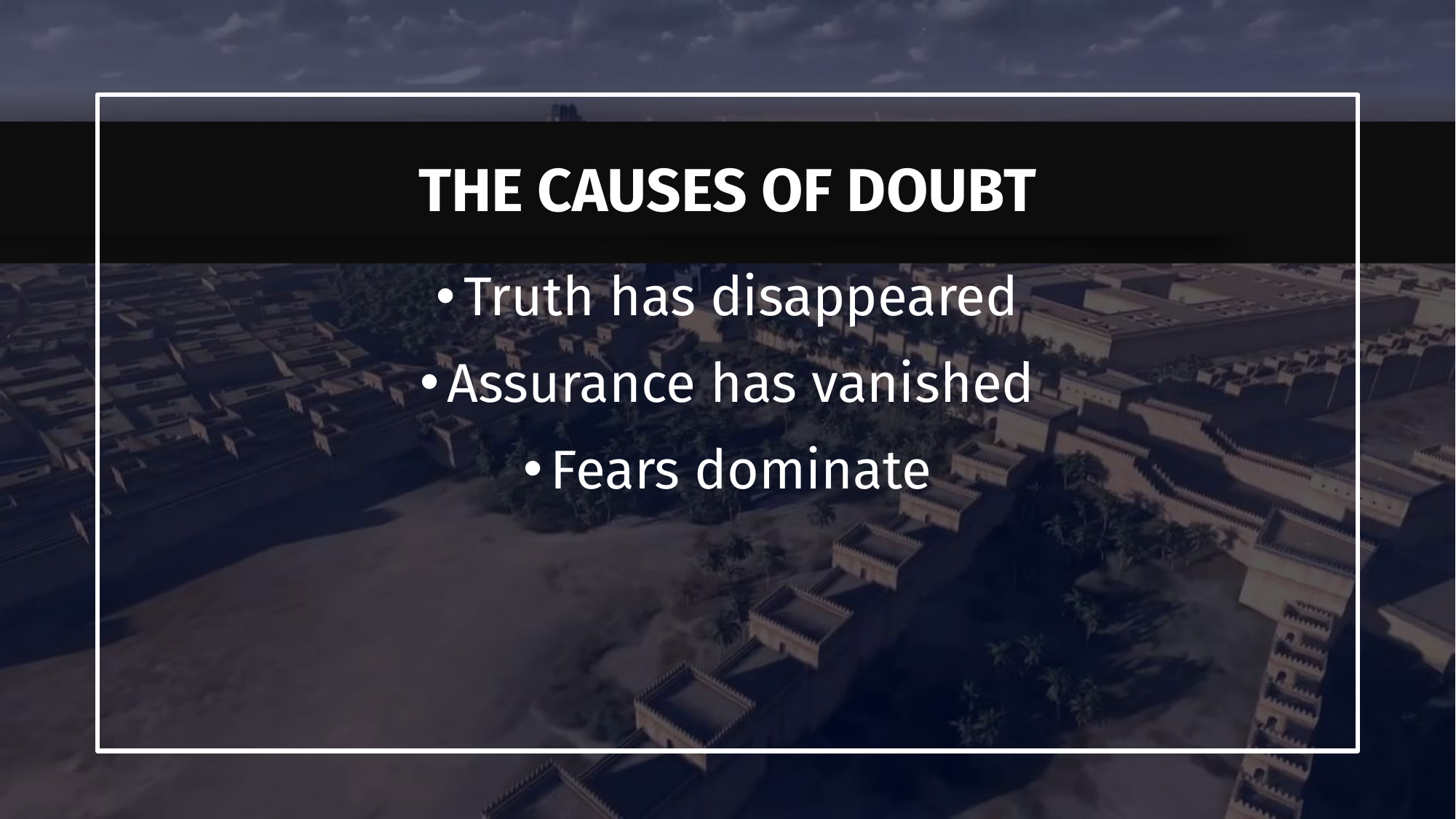

Truth has disappeared
Assurance has vanished
Fears dominate
# The Causes of Doubt